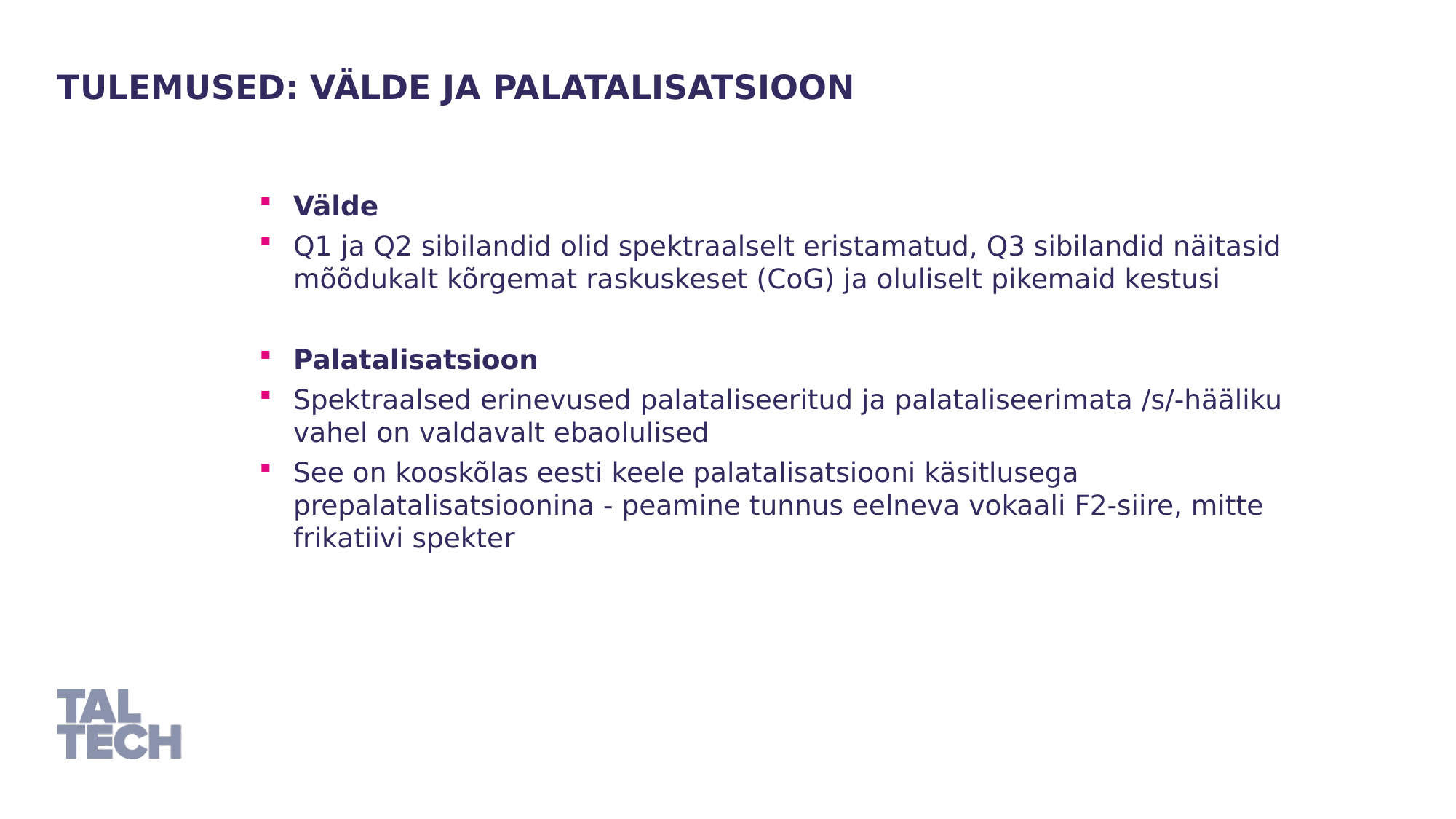

Tulemused: väLde ja palatalisatsioon

Välde
Q1 ja Q2 sibilandid olid spektraalselt eristamatud, Q3 sibilandid näitasid mõõdukalt kõrgemat raskuskeset (CoG) ja oluliselt pikemaid kestusi

Palatalisatsioon
Spektraalsed erinevused palataliseeritud ja palataliseerimata /s/-hääliku vahel on valdavalt ebaolulised
See on kooskõlas eesti keele palatalisatsiooni käsitlusega prepalatalisatsioonina - peamine tunnus eelneva vokaali F2-siire, mitte frikatiivi spekter